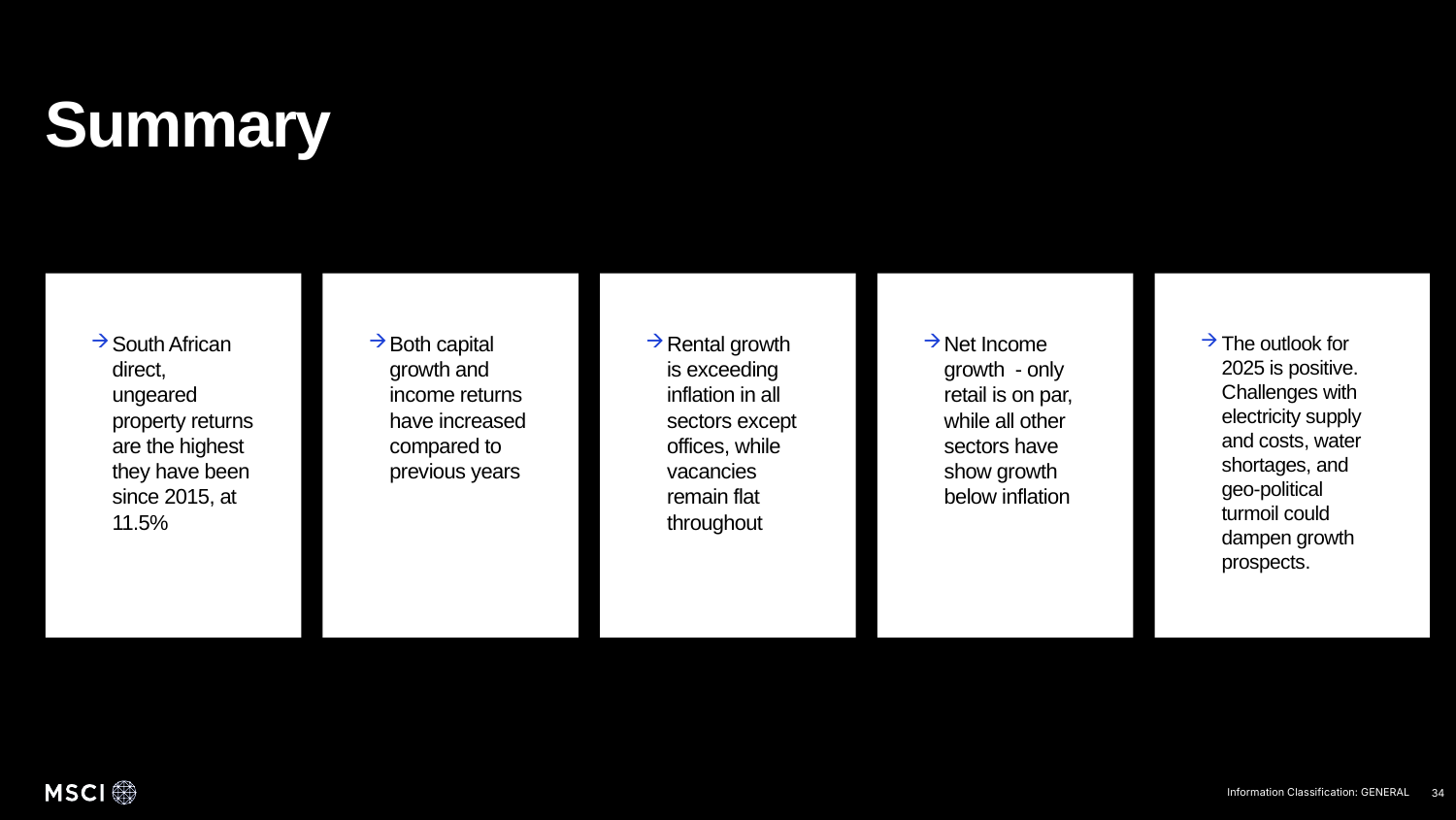

# Summary
South African direct, ungeared  property returns are the highest they have been since 2015, at 11.5%
Both capital growth and income returns have increased compared to previous years
Rental growth is exceeding inflation in all sectors except offices, while vacancies remain flat throughout
Net Income growth  - only retail is on par, while all other sectors have show growth below inflation
The outlook for 2025 is positive. Challenges with electricity supply and costs, water shortages, and geo-political turmoil could dampen growth prospects.

34